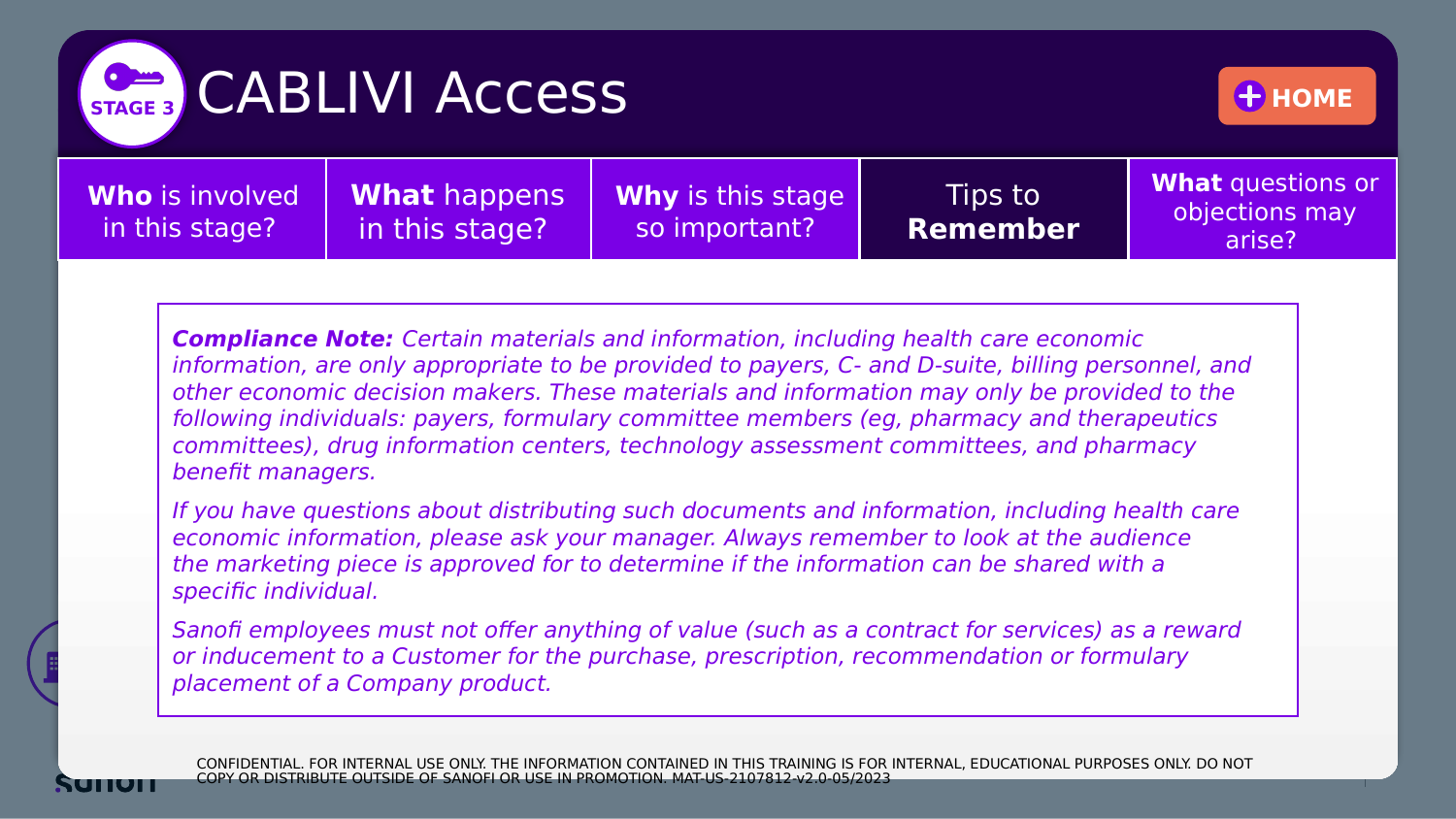

# CABLIVI Access

Who is involved in this stage?
What happens in this stage?
Why is this stage so important?
Tips to
Remember
What questions or objections may arise?
Compliance Note: Certain materials and information, including health care economic information, are only appropriate to be provided to payers, C- and D-suite, billing personnel, and other economic decision makers. These materials and information may only be provided to the following individuals: payers, formulary committee members (eg, pharmacy and therapeutics committees), drug information centers, technology assessment committees, and pharmacy
benefit managers.
If you have questions about distributing such documents and information, including health care economic information, please ask your manager. Always remember to look at the audience
the marketing piece is approved for to determine if the information can be shared with a
specific individual.
Sanofi employees must not offer anything of value (such as a contract for services) as a reward
or inducement to a Customer for the purchase, prescription, recommendation or formulary placement of a Company product.
CONFIDENTIAL. FOR INTERNAL USE ONLY. THE INFORMATION CONTAINED IN THIS TRAINING IS FOR INTERNAL, EDUCATIONAL PURPOSES ONLY. DO NOT COPY OR DISTRIBUTE OUTSIDE OF SANOFI OR USE IN PROMOTION. MAT-US-2107812-v2.0-05/2023